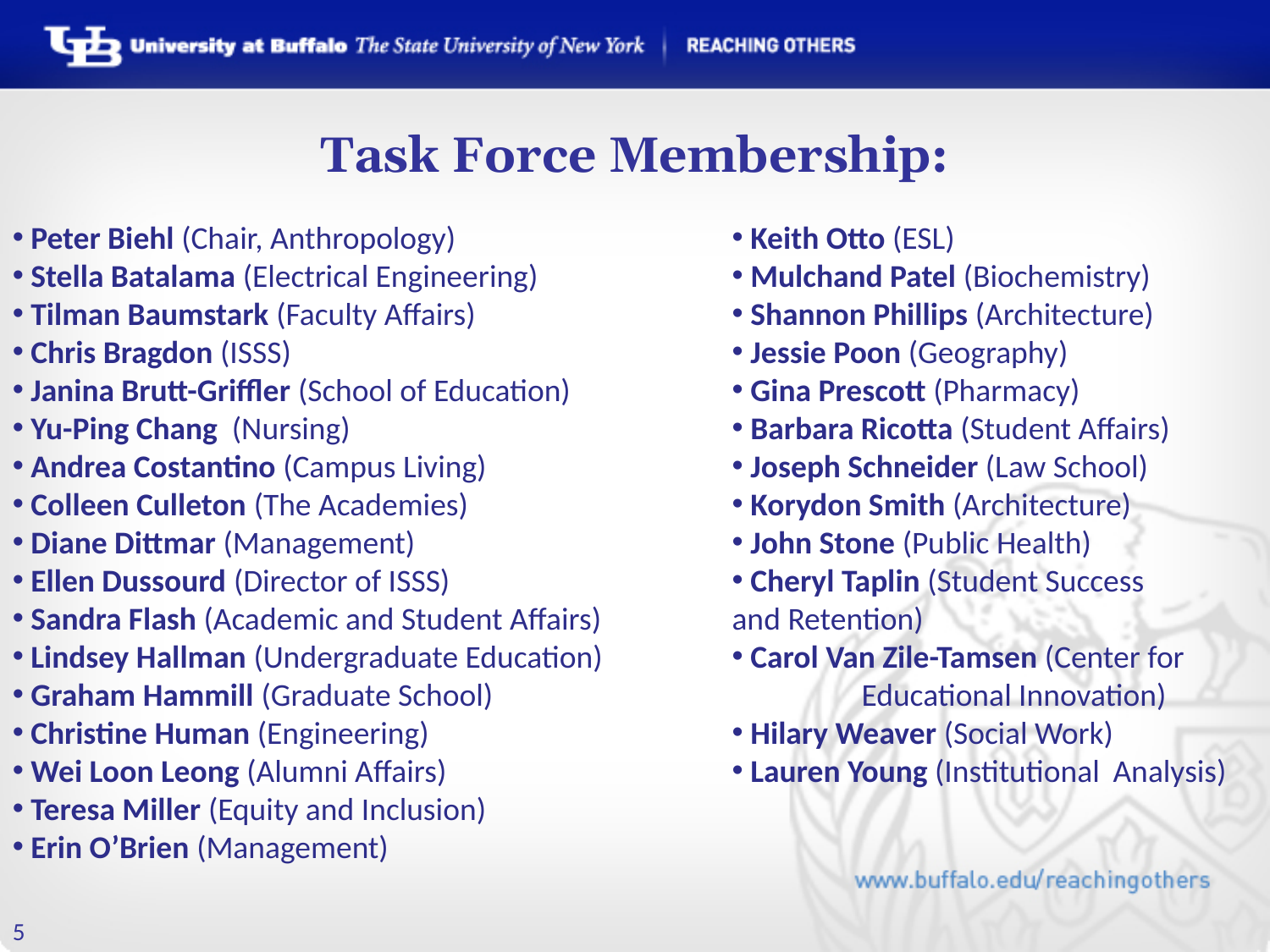

# Task Force Membership:
 Peter Biehl (Chair, Anthropology)
 Stella Batalama (Electrical Engineering)
 Tilman Baumstark (Faculty Affairs)
 Chris Bragdon (ISSS)
 Janina Brutt-Griffler (School of Education)
 Yu-Ping Chang  (Nursing)
 Andrea Costantino (Campus Living)
 Colleen Culleton (The Academies)
 Diane Dittmar (Management)
 Ellen Dussourd (Director of ISSS)
 Sandra Flash (Academic and Student Affairs)
 Lindsey Hallman (Undergraduate Education)
 Graham Hammill (Graduate School)
 Christine Human (Engineering)
 Wei Loon Leong (Alumni Affairs)
 Teresa Miller (Equity and Inclusion)
 Erin O’Brien (Management)

 Keith Otto (ESL)
 Mulchand Patel (Biochemistry)
 Shannon Phillips (Architecture)
 Jessie Poon (Geography)
 Gina Prescott (Pharmacy)
 Barbara Ricotta (Student Affairs)
 Joseph Schneider (Law School)
 Korydon Smith (Architecture)
 John Stone (Public Health)
 Cheryl Taplin (Student Success 	and Retention)
 Carol Van Zile-Tamsen (Center for
                  Educational Innovation)
 Hilary Weaver (Social Work)
 Lauren Young (Institutional 	Analysis)